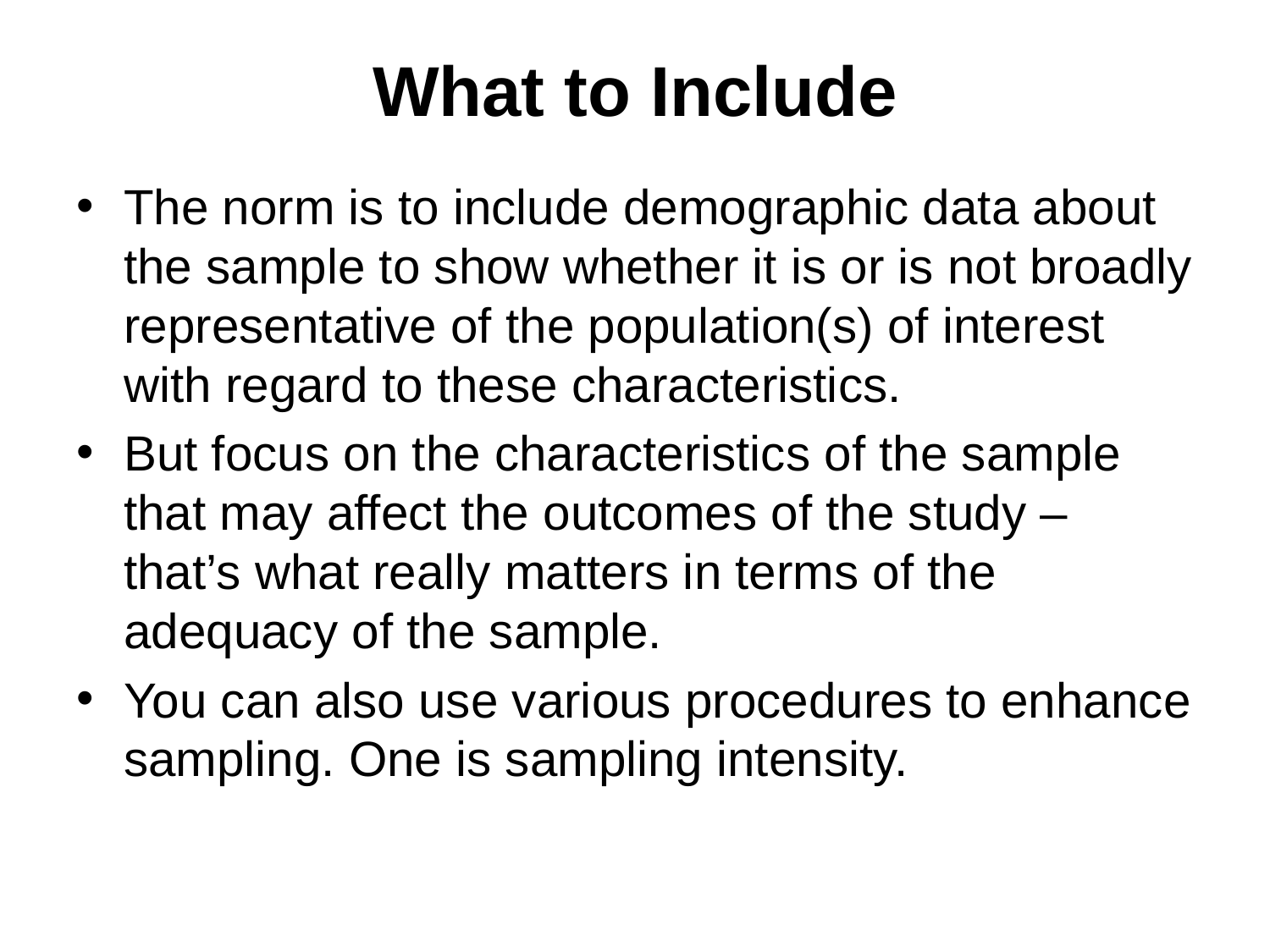

# What to Include
The norm is to include demographic data about the sample to show whether it is or is not broadly representative of the population(s) of interest with regard to these characteristics.
But focus on the characteristics of the sample that may affect the outcomes of the study – that’s what really matters in terms of the adequacy of the sample.
You can also use various procedures to enhance sampling. One is sampling intensity.